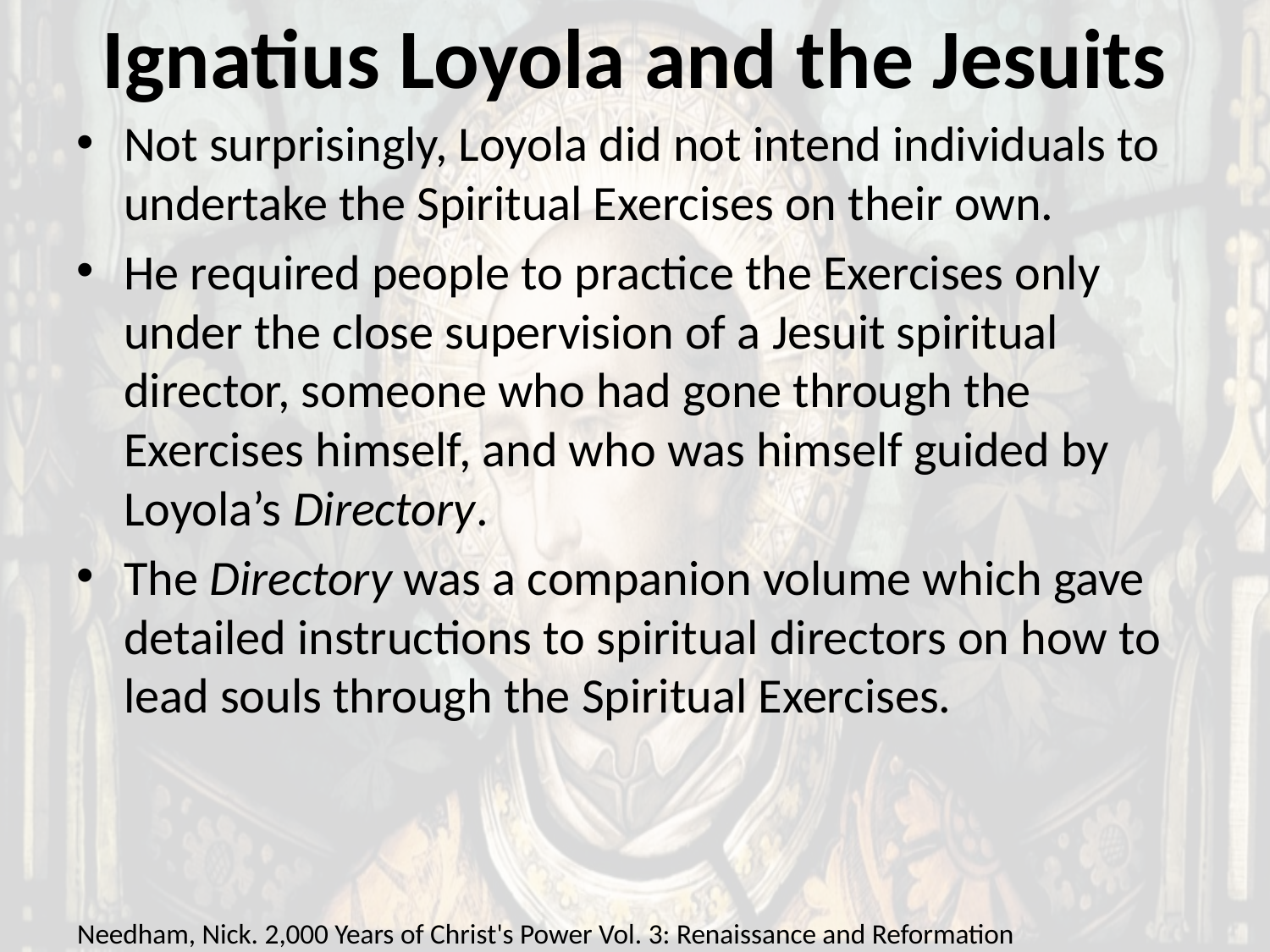

# Ignatius Loyola and the Jesuits
Not surprisingly, Loyola did not intend individuals to undertake the Spiritual Exercises on their own.
He required people to practice the Exercises only under the close supervision of a Jesuit spiritual director, someone who had gone through the Exercises himself, and who was himself guided by Loyola’s Directory.
The Directory was a companion volume which gave detailed instructions to spiritual directors on how to lead souls through the Spiritual Exercises.

Needham, Nick. 2,000 Years of Christ's Power Vol. 3: Renaissance and Reformation